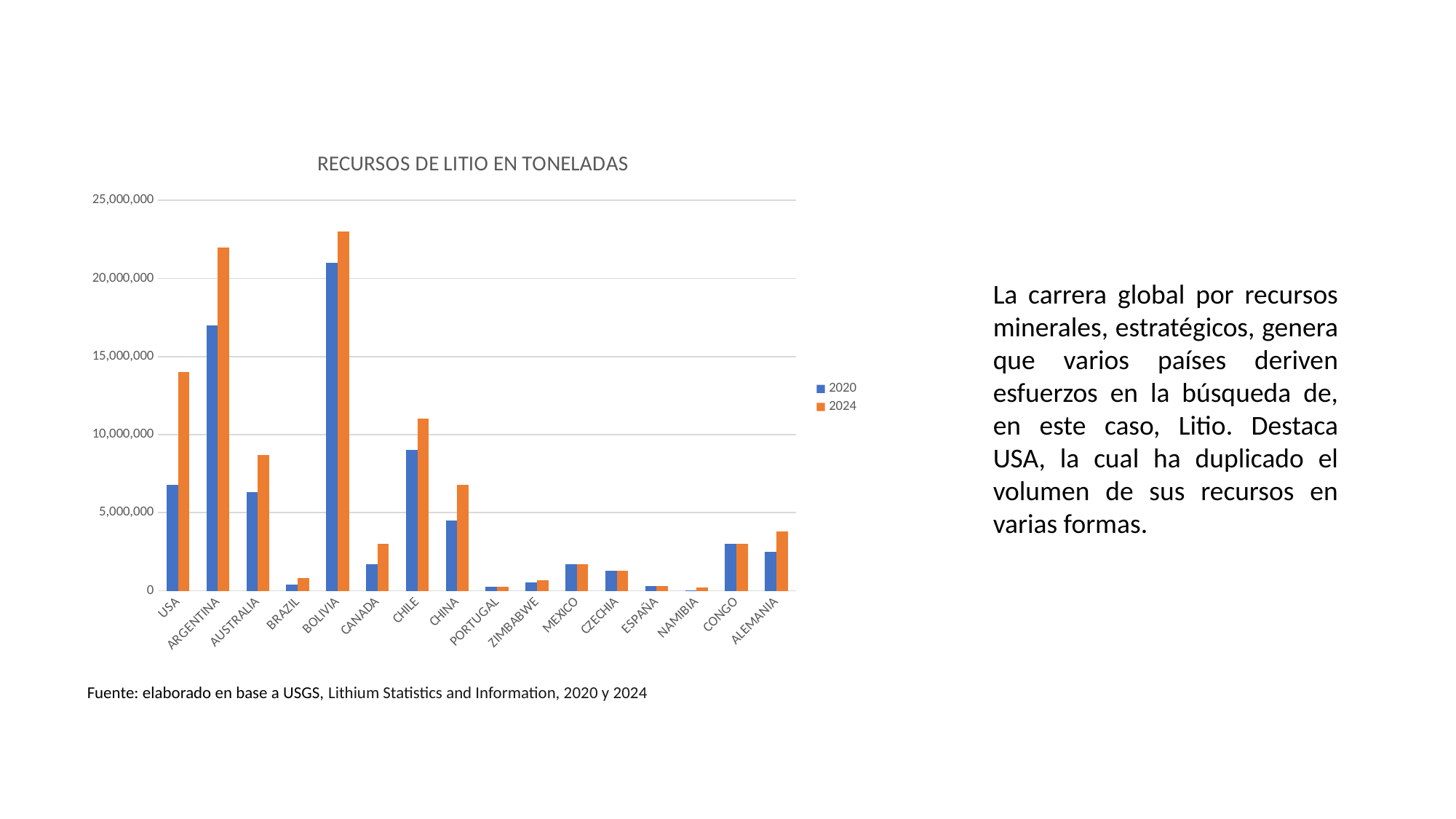

### Chart: RECURSOS DE LITIO EN TONELADAS

| Category |  |  |
|---|---|---|
| USA | 6800000.0 | 14000000.0 |
| ARGENTINA | 17000000.0 | 22000000.0 |
| AUSTRALIA | 6300000.0 | 8700000.0 |
| BRAZIL | 400000.0 | 800000.0 |
| BOLIVIA | 21000000.0 | 23000000.0 |
| CANADA | 1700000.0 | 3000000.0 |
| CHILE | 9000000.0 | 11000000.0 |
| CHINA | 4500000.0 | 6800000.0 |
| PORTUGAL | 250000.0 | 270000.0 |
| ZIMBABWE | 540000.0 | 690000.0 |
| MEXICO | 1700000.0 | 1700000.0 |
| CZECHIA | 1300000.0 | 1300000.0 |
| ESPAÑA | 300000.0 | 320000.0 |
| NAMIBIA | 9000.0 | 230000.0 |
| CONGO | 3000000.0 | 3000000.0 |
| ALEMANIA | 2500000.0 | 3800000.0 |
La carrera global por recursos minerales, estratégicos, genera que varios países deriven esfuerzos en la búsqueda de, en este caso, Litio. Destaca USA, la cual ha duplicado el volumen de sus recursos en varias formas.
Fuente: elaborado en base a USGS, Lithium Statistics and Information, 2020 y 2024